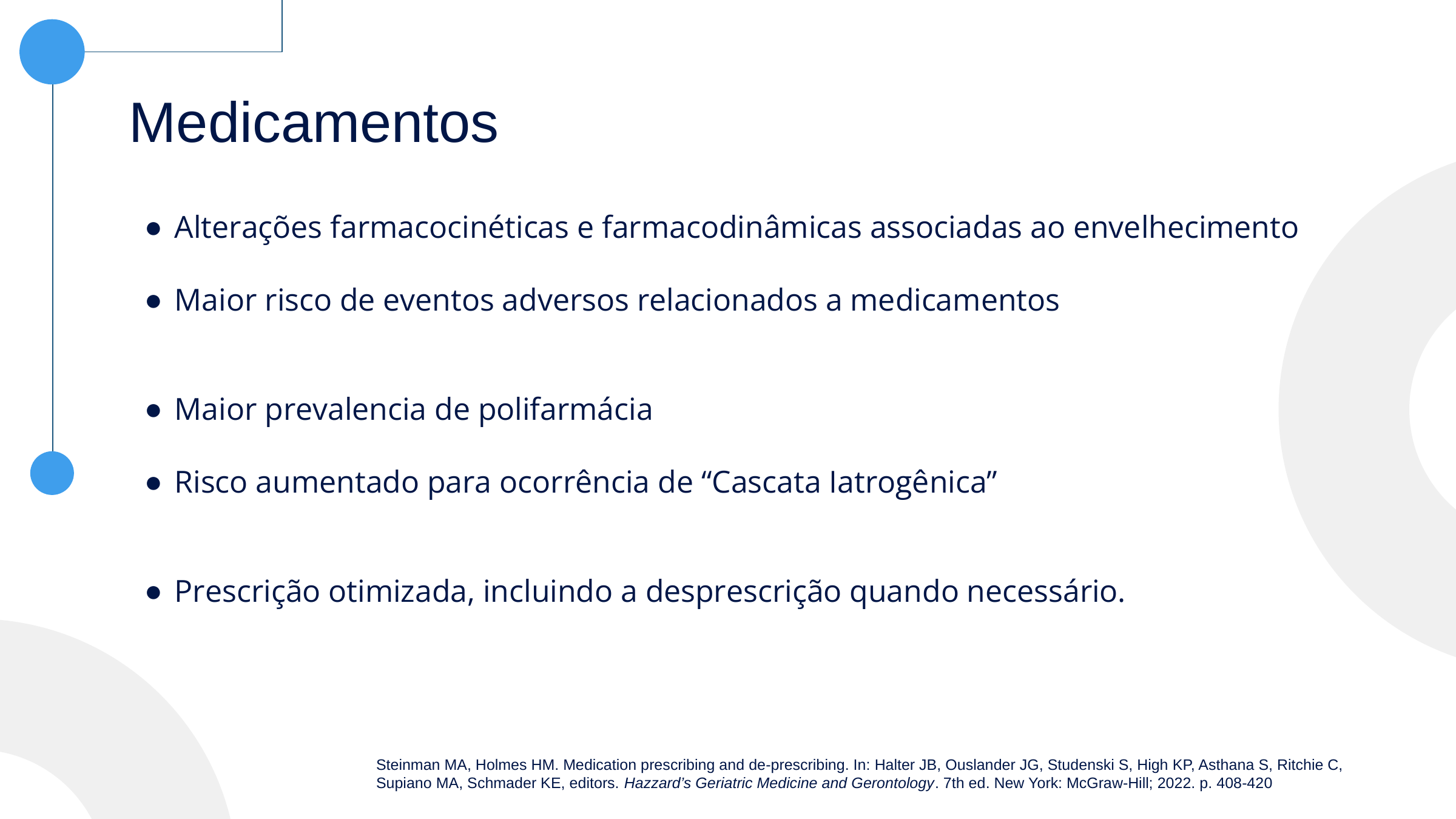

# Medicamentos
Alterações farmacocinéticas e farmacodinâmicas associadas ao envelhecimento

Maior risco de eventos adversos relacionados a medicamentos

Maior prevalencia de polifarmácia

Risco aumentado para ocorrência de “Cascata Iatrogênica”

Prescrição otimizada, incluindo a desprescrição quando necessário.
Steinman MA, Holmes HM. Medication prescribing and de-prescribing. In: Halter JB, Ouslander JG, Studenski S, High KP, Asthana S, Ritchie C, Supiano MA, Schmader KE, editors. Hazzard’s Geriatric Medicine and Gerontology. 7th ed. New York: McGraw-Hill; 2022. p. 408-420